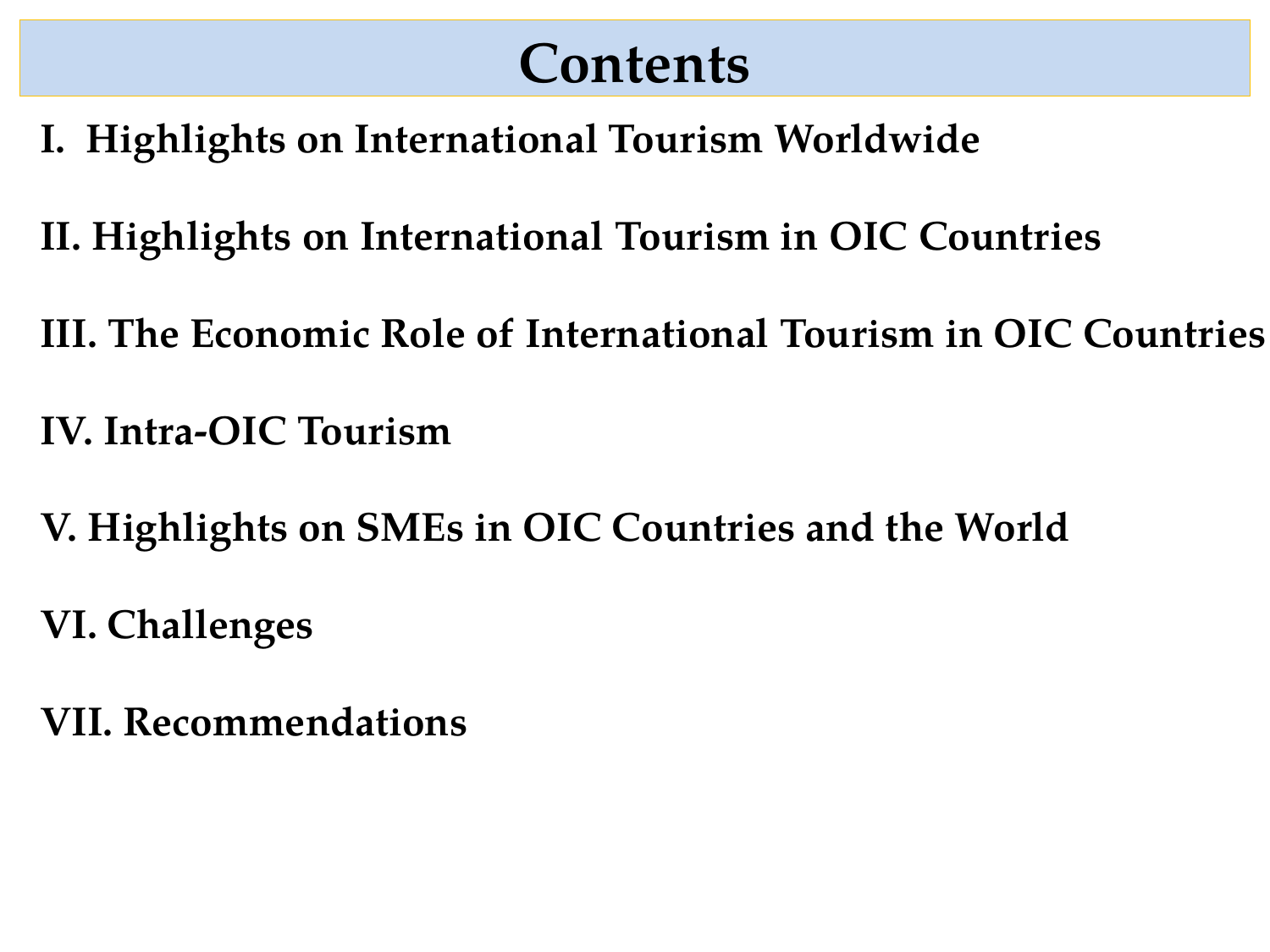

Contents
I.  Highlights on International Tourism Worldwide

II. Highlights on International Tourism in OIC Countries

III. The Economic Role of International Tourism in OIC Countries

IV. Intra-OIC Tourism

V. Highlights on SMEs in OIC Countries and the World

VI. Challenges

VII. Recommendations